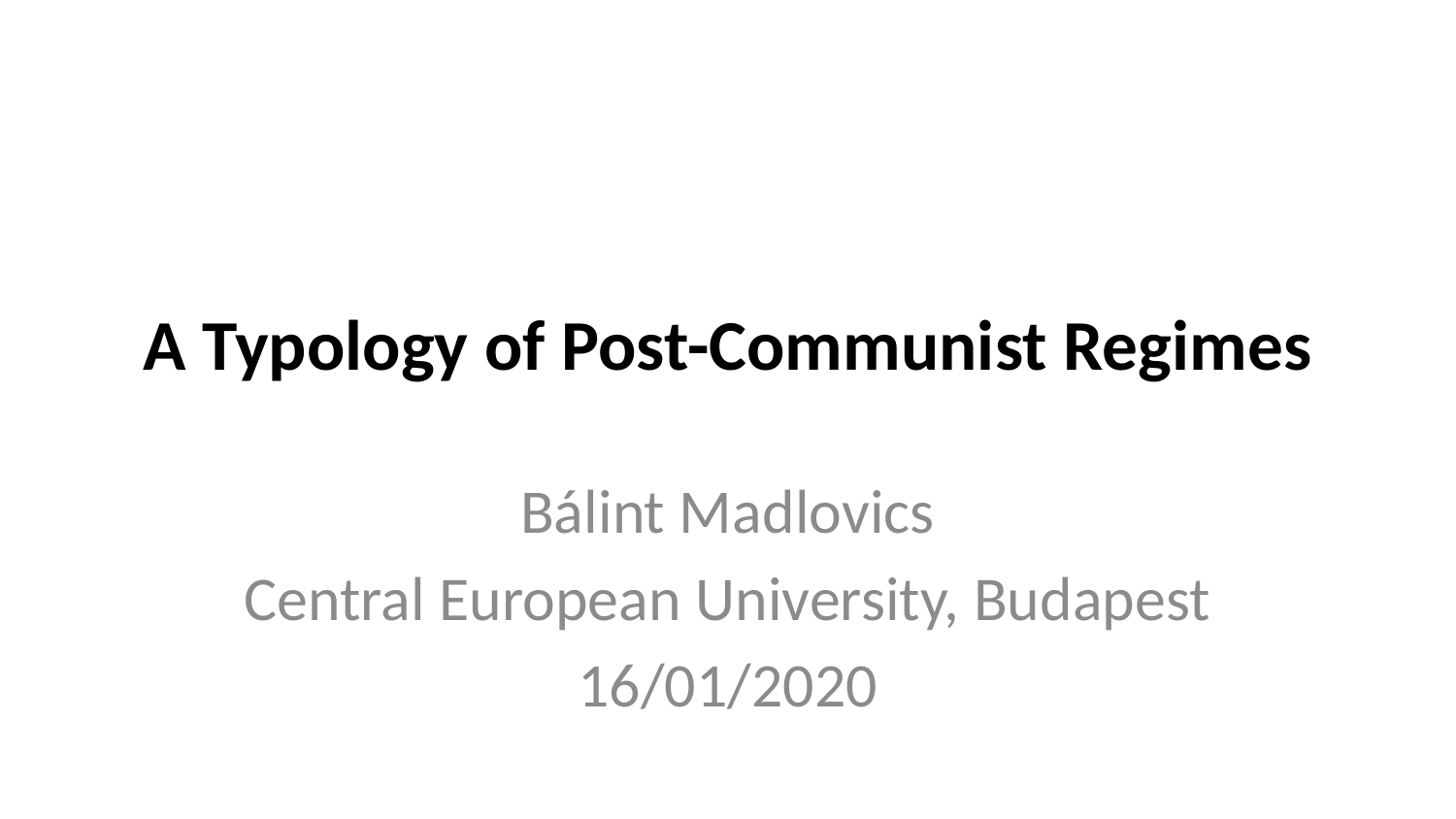

# A Typology of Post-Communist Regimes
Bálint Madlovics
Central European University, Budapest
16/01/2020